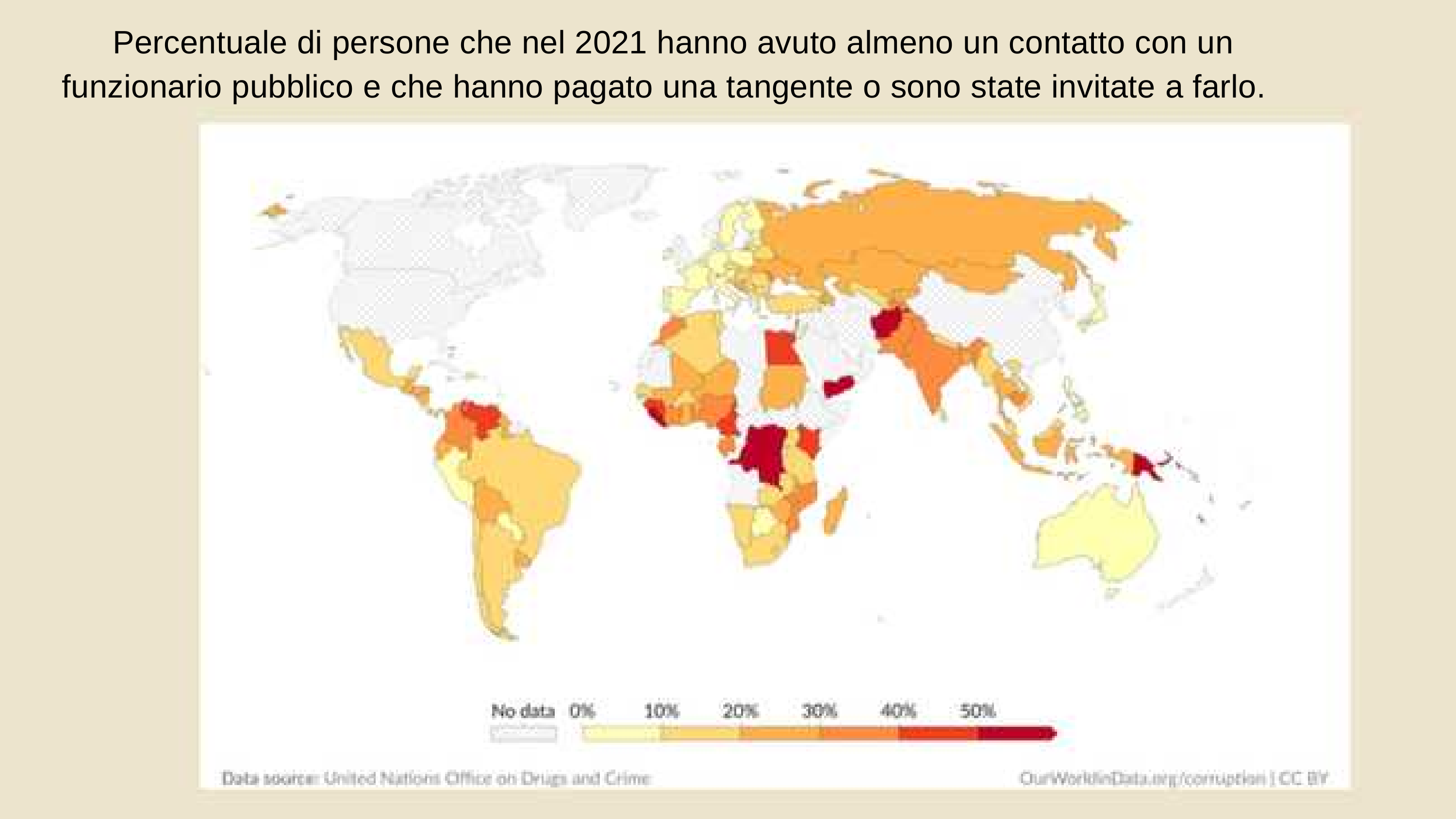

Percentuale di persone che nel 2021 hanno avuto almeno un contatto con un
funzionario pubblico e che hanno pagato una tangente o sono state invitate a farlo.